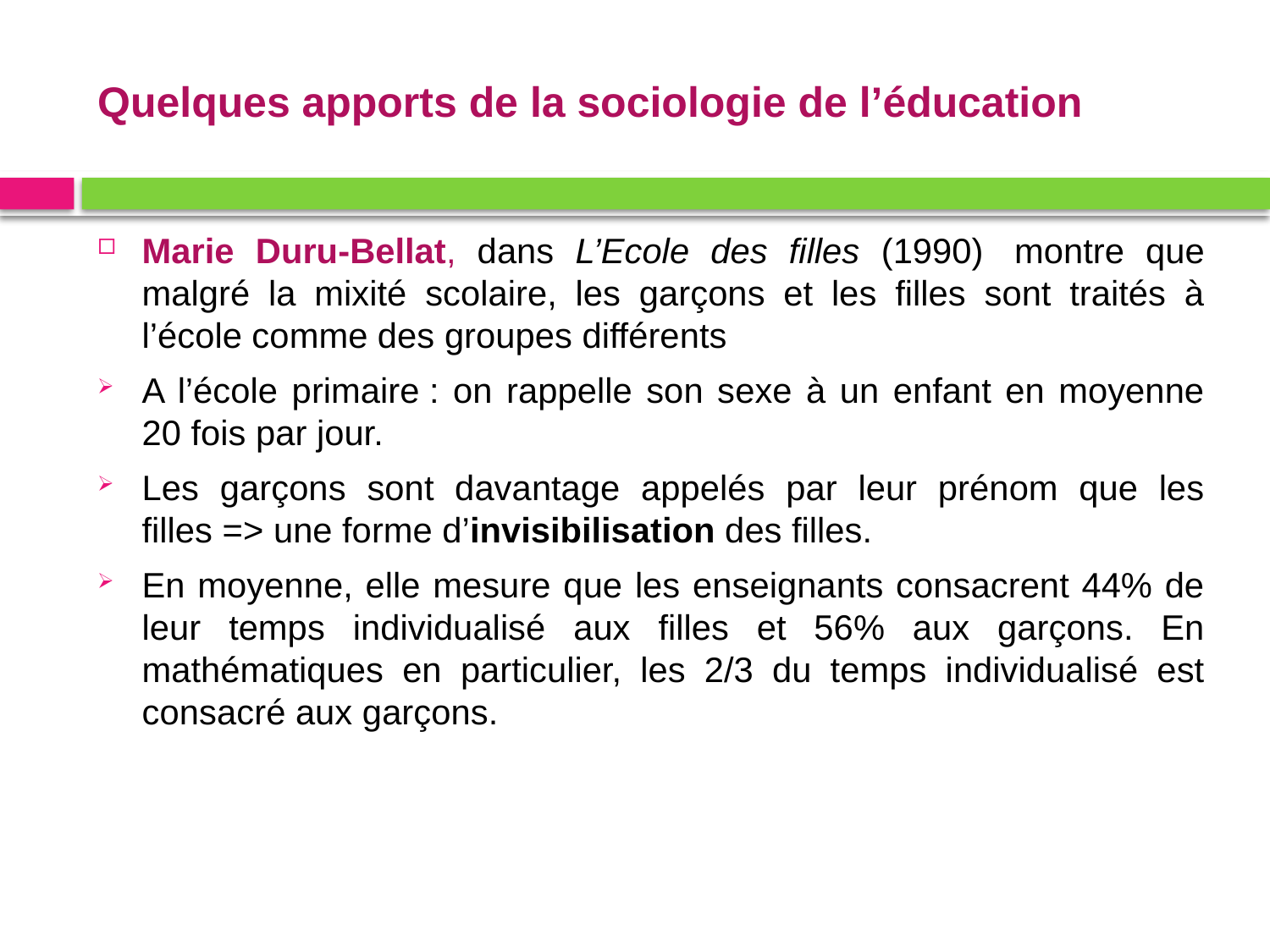

# Quelques apports de la sociologie de l’éducation
Marie Duru-Bellat, dans L’Ecole des filles (1990)  montre que malgré la mixité scolaire, les garçons et les filles sont traités à l’école comme des groupes différents
A l’école primaire : on rappelle son sexe à un enfant en moyenne 20 fois par jour.
Les garçons sont davantage appelés par leur prénom que les filles => une forme d’invisibilisation des filles.
En moyenne, elle mesure que les enseignants consacrent 44% de leur temps individualisé aux filles et 56% aux garçons. En mathématiques en particulier, les 2/3 du temps individualisé est consacré aux garçons.